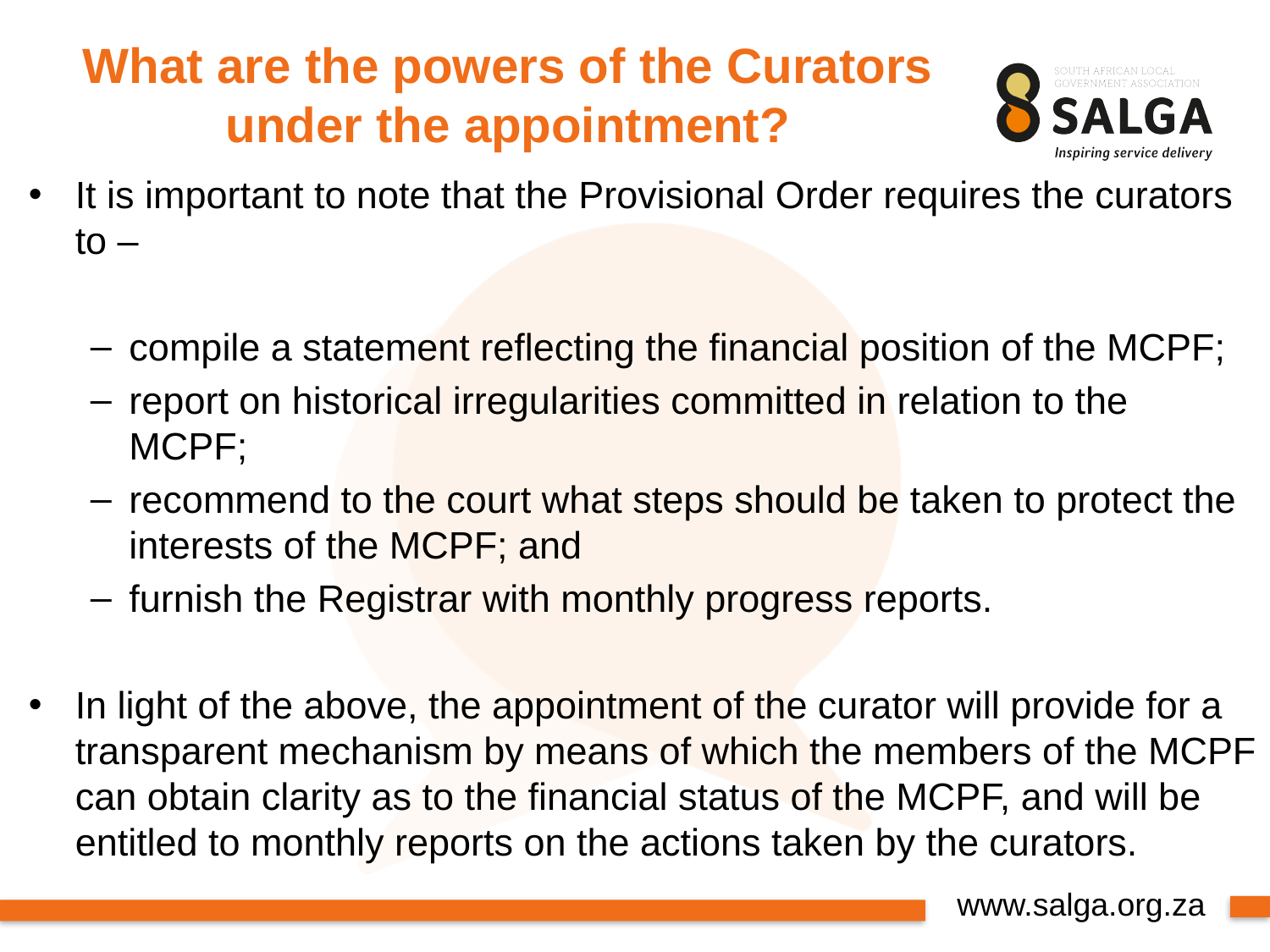

# What are the powers of the Curators under the appointment?
It is important to note that the Provisional Order requires the curators to –

compile a statement reflecting the financial position of the MCPF;
report on historical irregularities committed in relation to the MCPF;
recommend to the court what steps should be taken to protect the interests of the MCPF; and
furnish the Registrar with monthly progress reports.

In light of the above, the appointment of the curator will provide for a transparent mechanism by means of which the members of the MCPF can obtain clarity as to the financial status of the MCPF, and will be entitled to monthly reports on the actions taken by the curators.